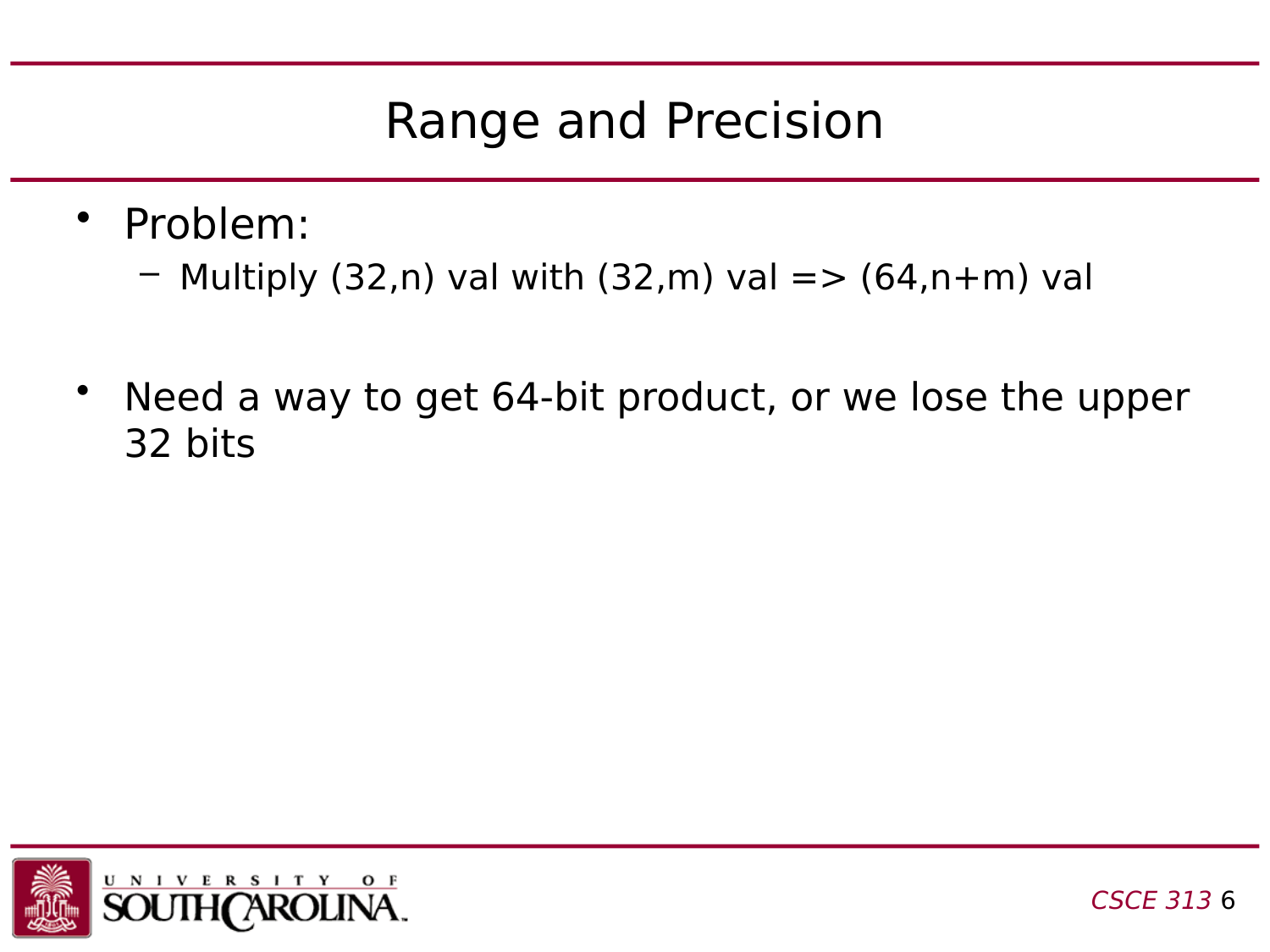

# Range and Precision
Problem:
Multiply (32,n) val with (32,m) val => (64,n+m) val

Need a way to get 64-bit product, or we lose the upper 32 bits
CSCE 313 6